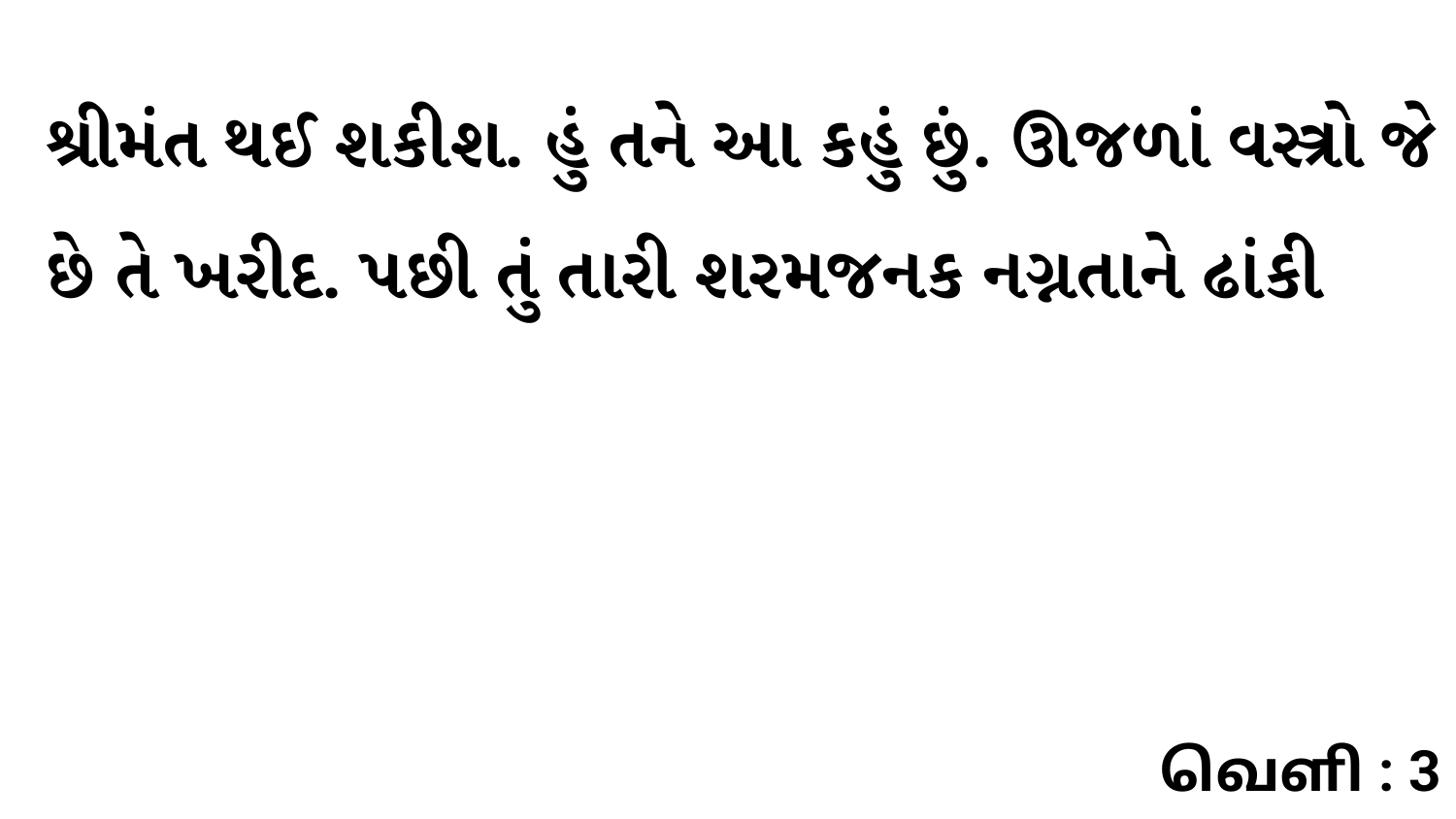

શ્રીમંત થઈ શકીશ. હું તને આ કહું છું. ઊજળાં વસ્ત્રો જે છે તે ખરીદ. પછી તું તારી શરમજનક નગ્નતાને ઢાંકી
வெளி : 3